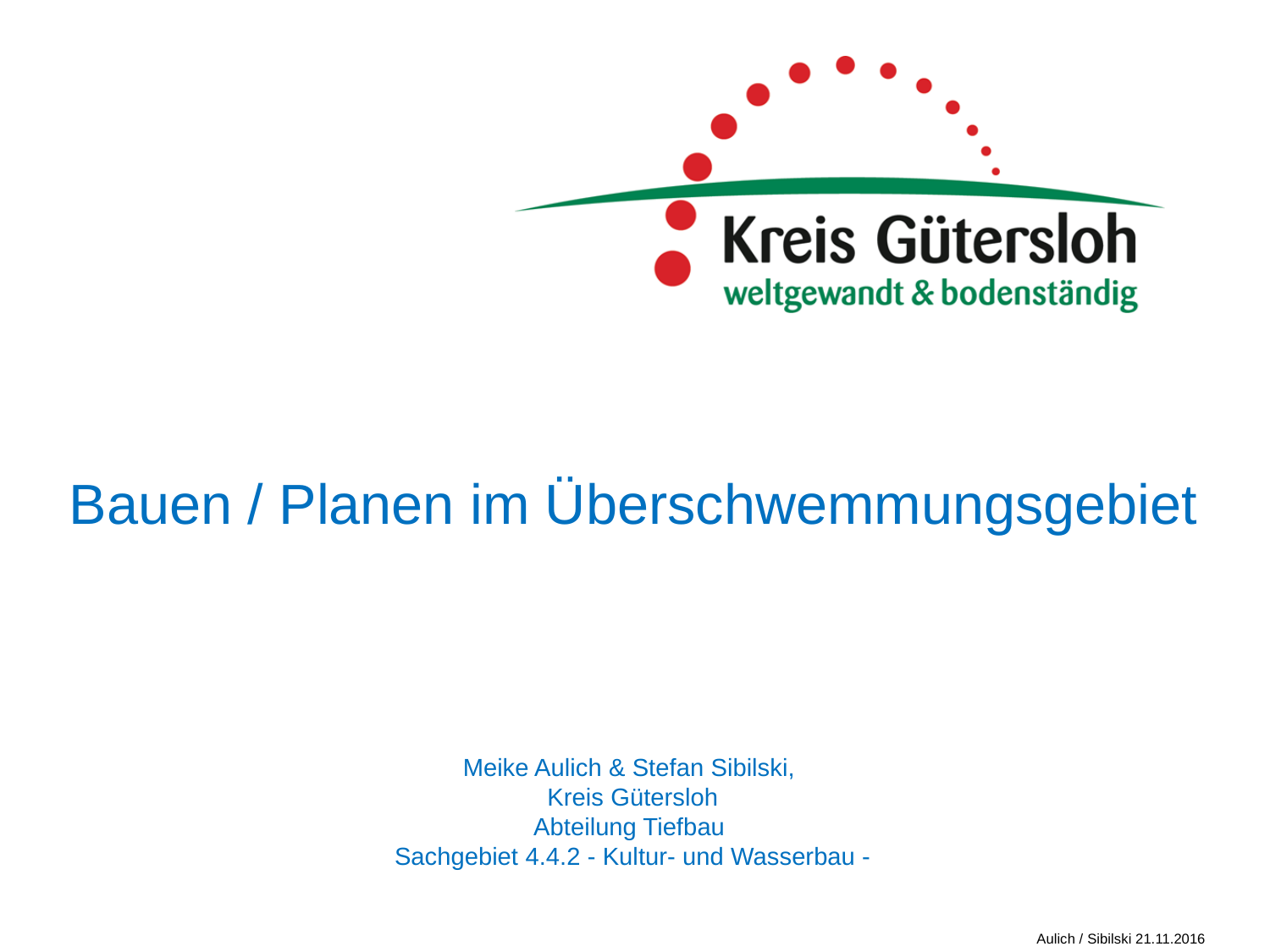

Bauen / Planen im Überschwemmungsgebiet

Meike Aulich & Stefan Sibilski,
Kreis Gütersloh
Abteilung Tiefbau
Sachgebiet 4.4.2 - Kultur- und Wasserbau -
Aulich / Sibilski 21.11.2016